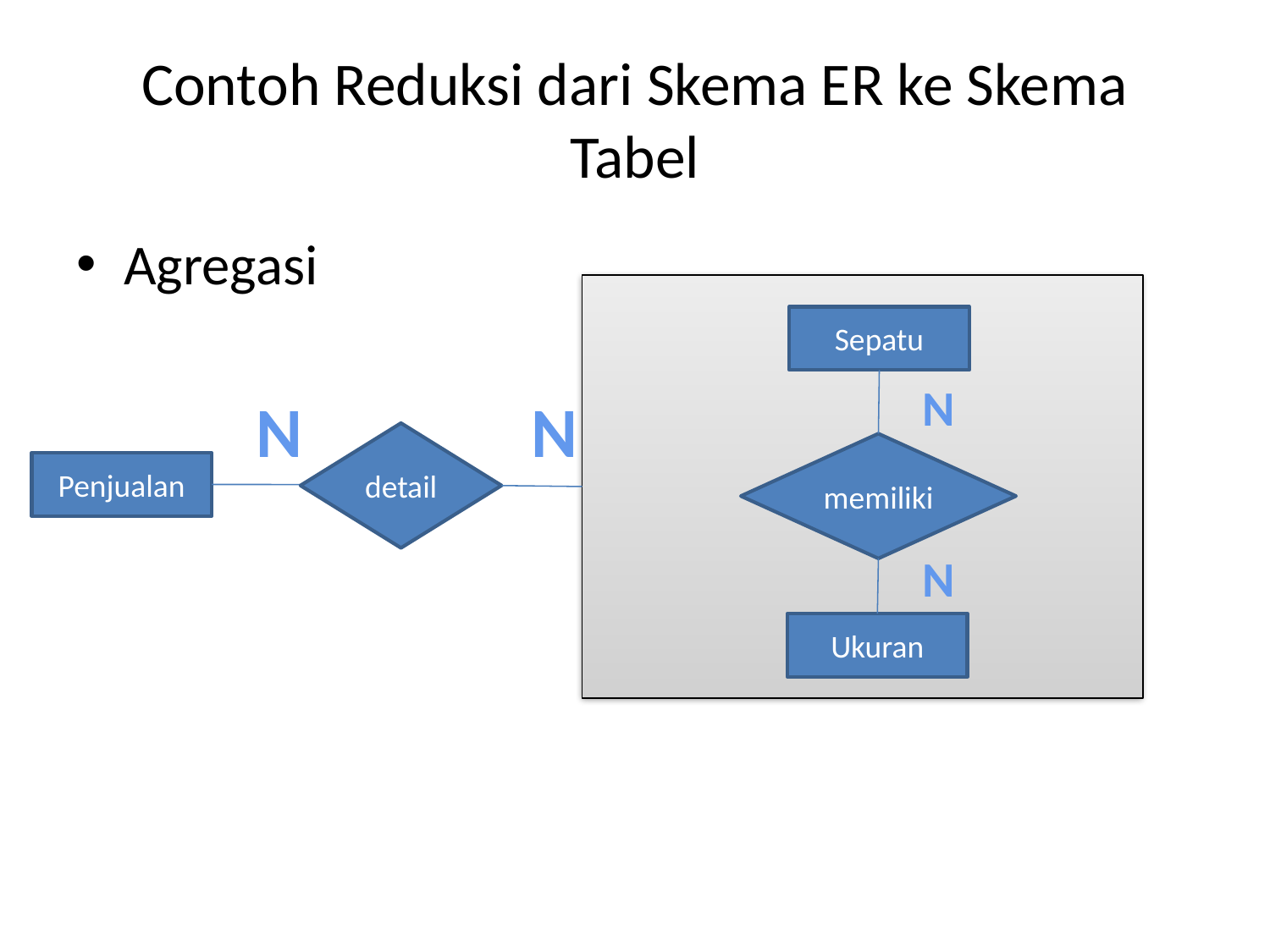

# Contoh Reduksi dari Skema ER ke Skema Tabel
Agregasi

Sepatu
N
N
N
detail
memiliki
Penjualan
N
Ukuran